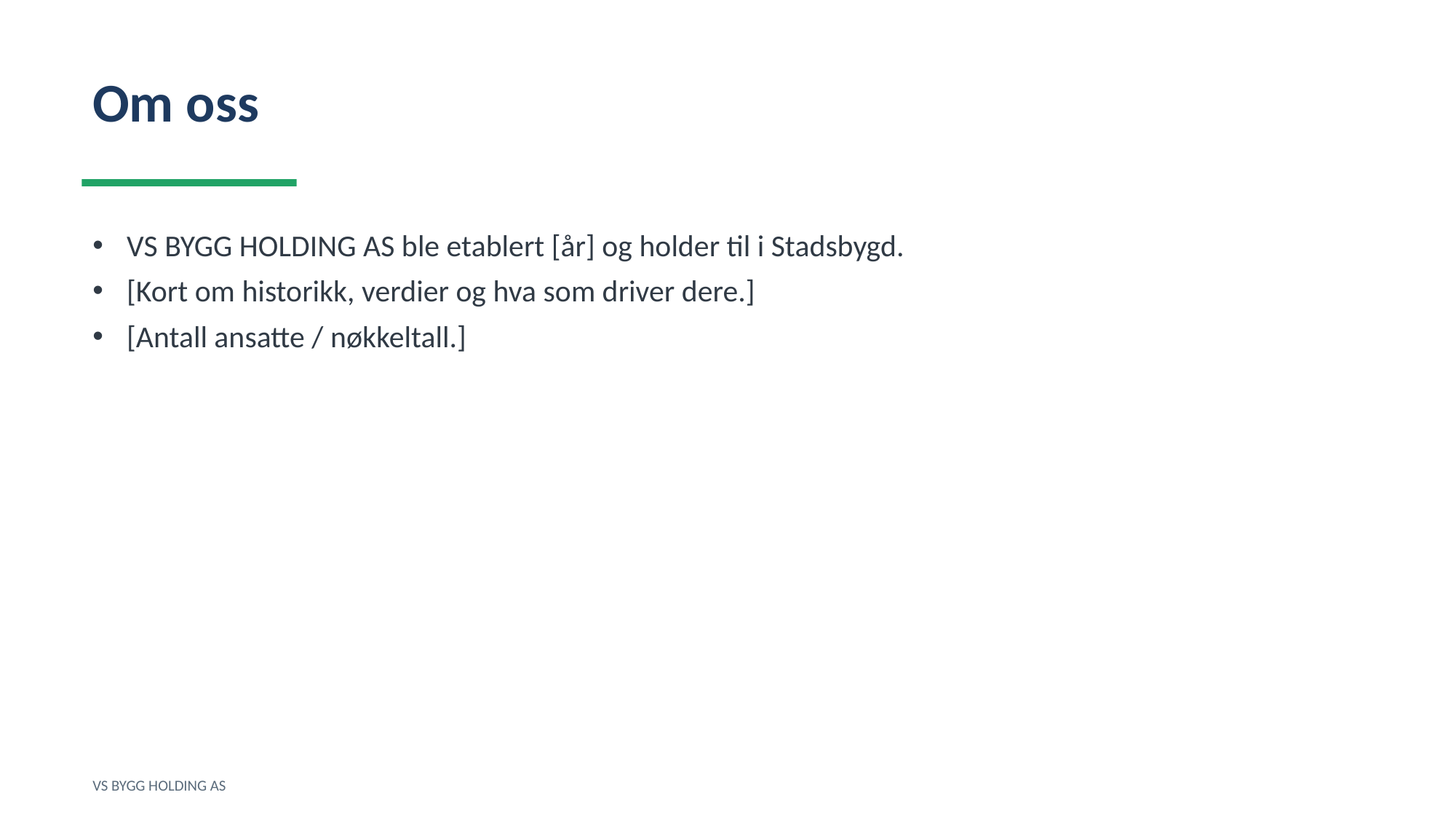

Om oss

VS BYGG HOLDING AS ble etablert [år] og holder til i Stadsbygd.
[Kort om historikk, verdier og hva som driver dere.]
[Antall ansatte / nøkkeltall.]
VS BYGG HOLDING AS